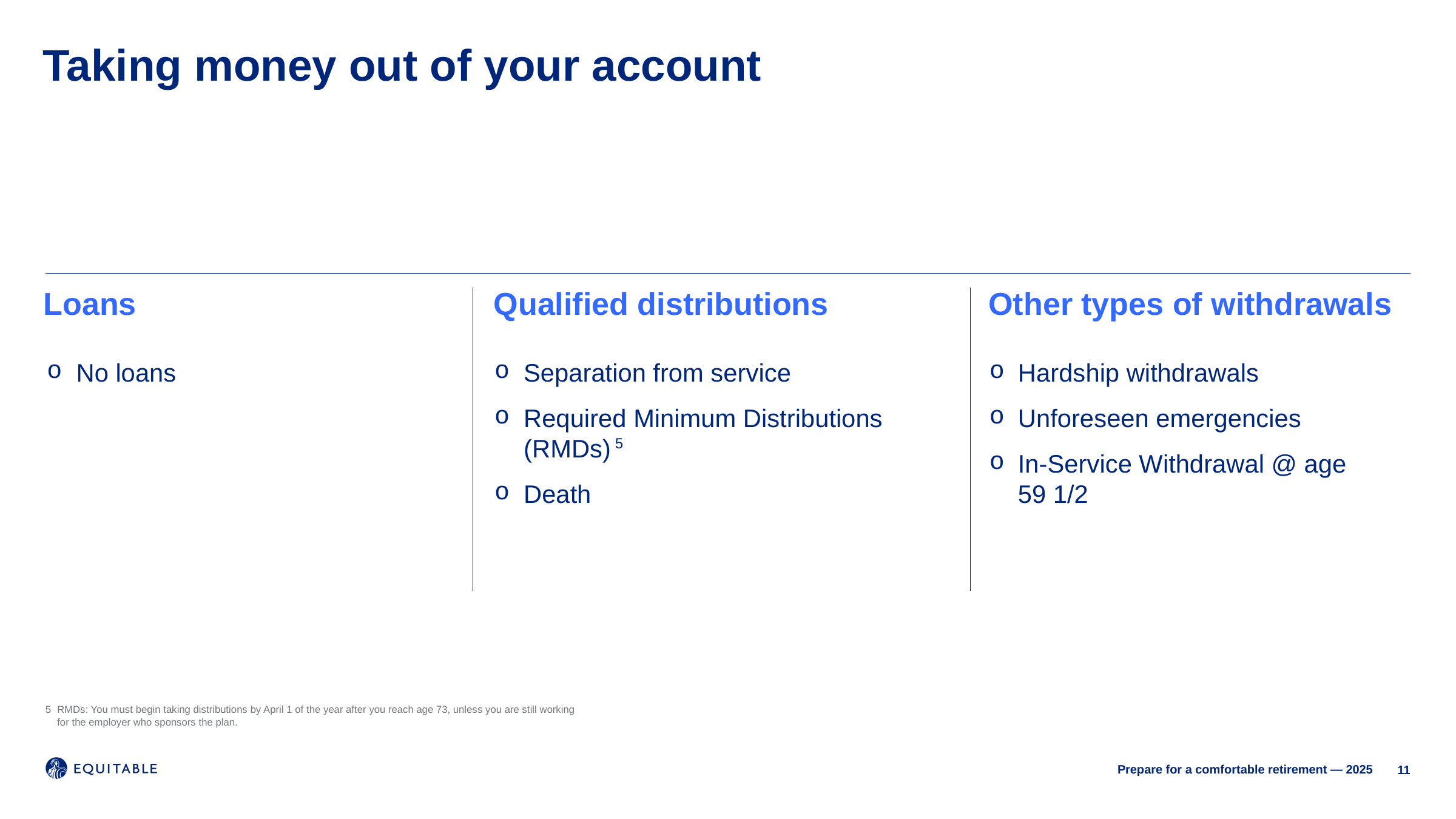

Taking money out of your account
Loans
Qualified distributions
Other types of withdrawals
No loans
Separation from service
Required Minimum Distributions (RMDs) 5
Death

Hardship withdrawals
Unforeseen emergencies
In-Service Withdrawal @ age 59 1/2

5 	RMDs: You must begin taking distributions by April 1 of the year after you reach age 73, unless you are still working for the employer who sponsors the plan.
11
Prepare for a comfortable retirement — 2025